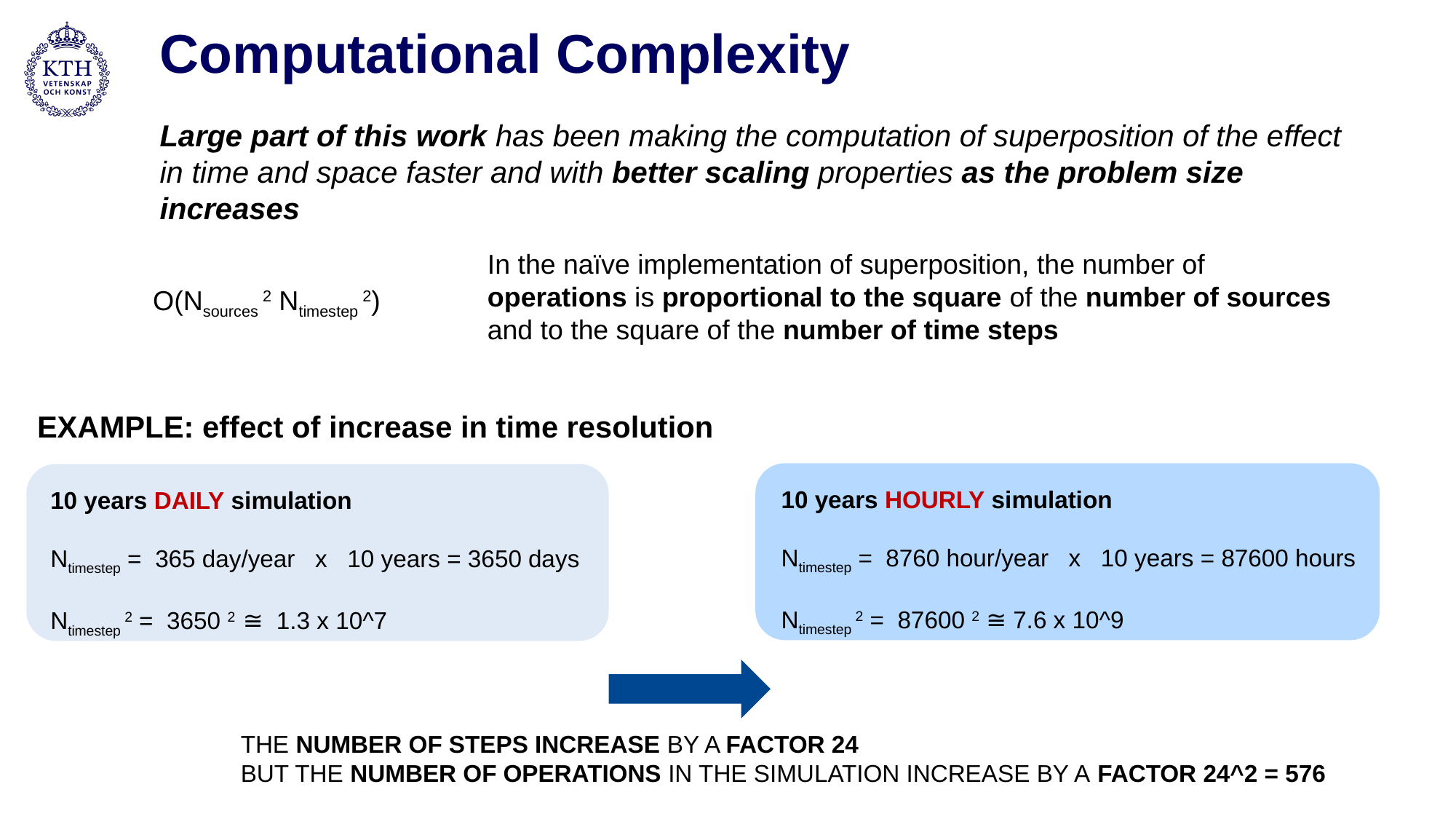

# Computational Complexity
Large part of this work has been making the computation of superposition of the effect in time and space faster and with better scaling properties as the problem size increases
In the naïve implementation of superposition, the number of operations is proportional to the square of the number of sources and to the square of the number of time steps
O(Nsources 2 Ntimestep 2)
EXAMPLE: effect of increase in time resolution

10 years HOURLY simulation

Ntimestep =  8760 hour/year   x   10 years = 87600 hours

Ntimestep 2 =  87600 2 ≅ 7.6 x 10^9

10 years DAILY simulation

Ntimestep =  365 day/year   x   10 years = 3650 days

Ntimestep 2 =  3650 2  ≅  1.3 x 10^7

THE NUMBER OF STEPS INCREASE BY A FACTOR 24
BUT THE NUMBER OF OPERATIONS IN THE SIMULATION INCREASE BY A FACTOR 24^2 = 576